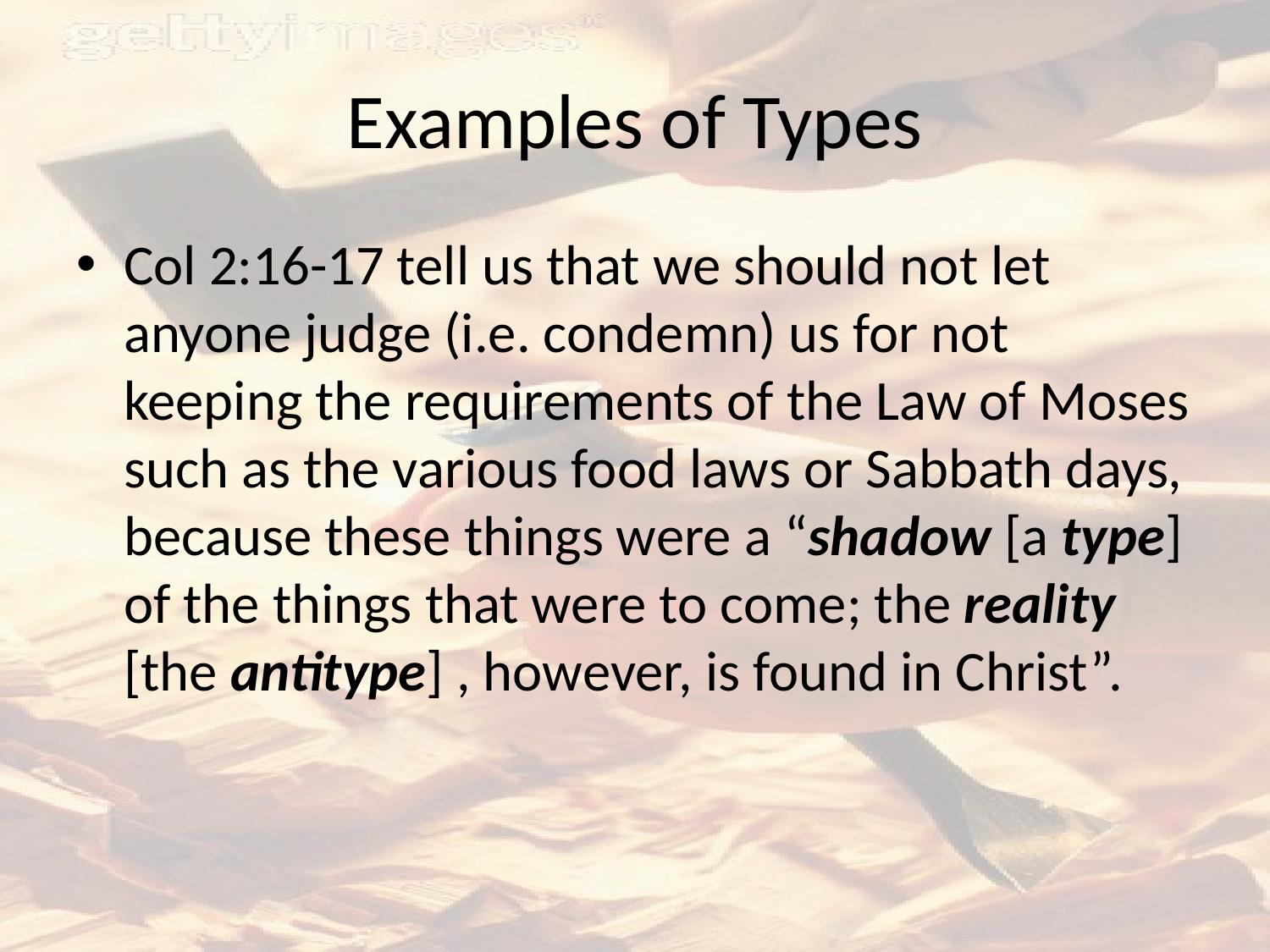

# Examples of Types
Col 2:16-17 tell us that we should not let anyone judge (i.e. condemn) us for not keeping the requirements of the Law of Moses such as the various food laws or Sabbath days, because these things were a “shadow [a type] of the things that were to come; the reality [the antitype] , however, is found in Christ”.